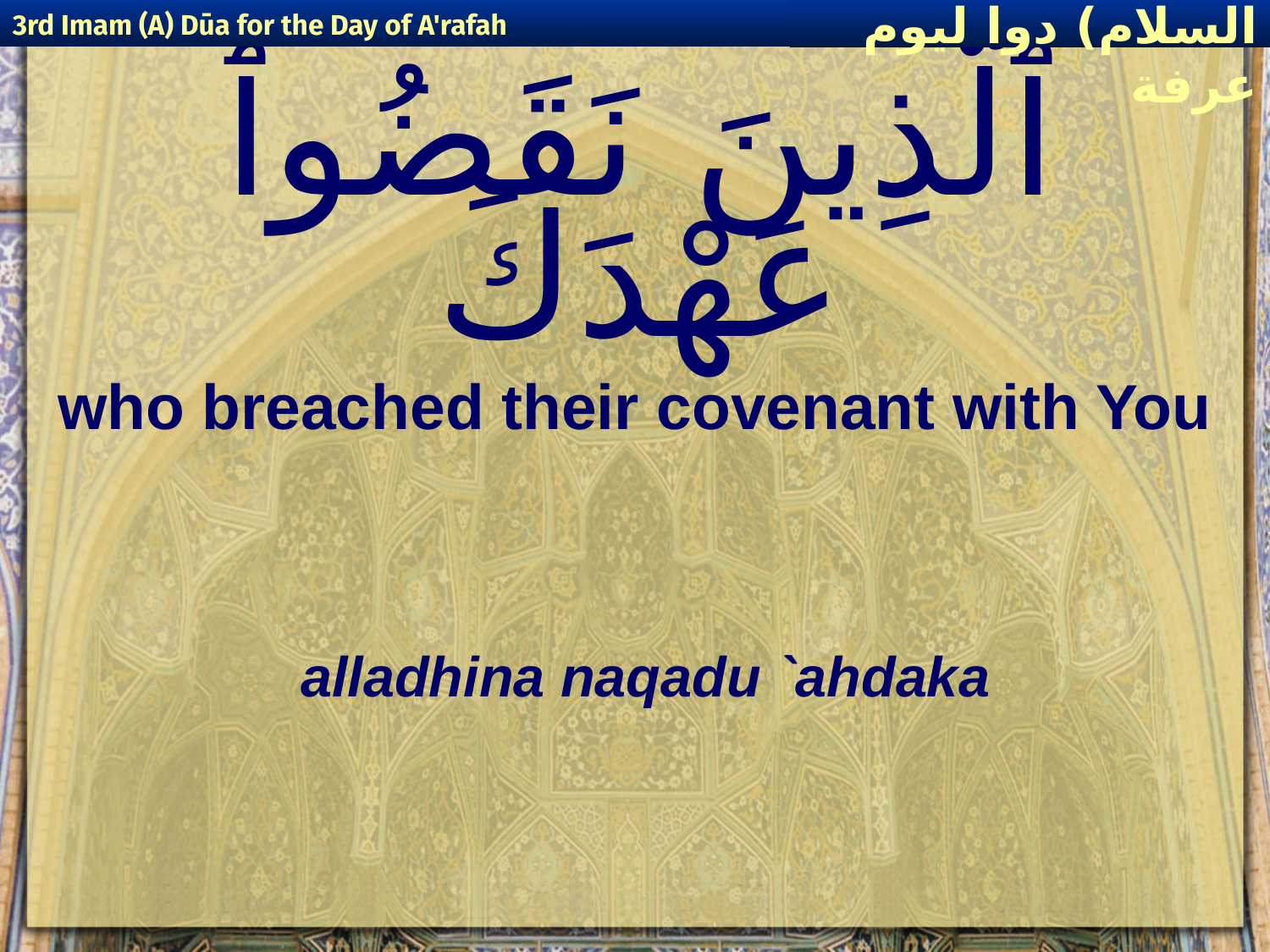

3rd Imam (A) Dūa for the Day of A'rafah
إمام حسين(عليه السلام) دوا ليوم عرفة
# ٱلَّذِينَ نَقَضُوٱ عَهْدَكَ
who breached their covenant with You
alladhina naqadu `ahdaka